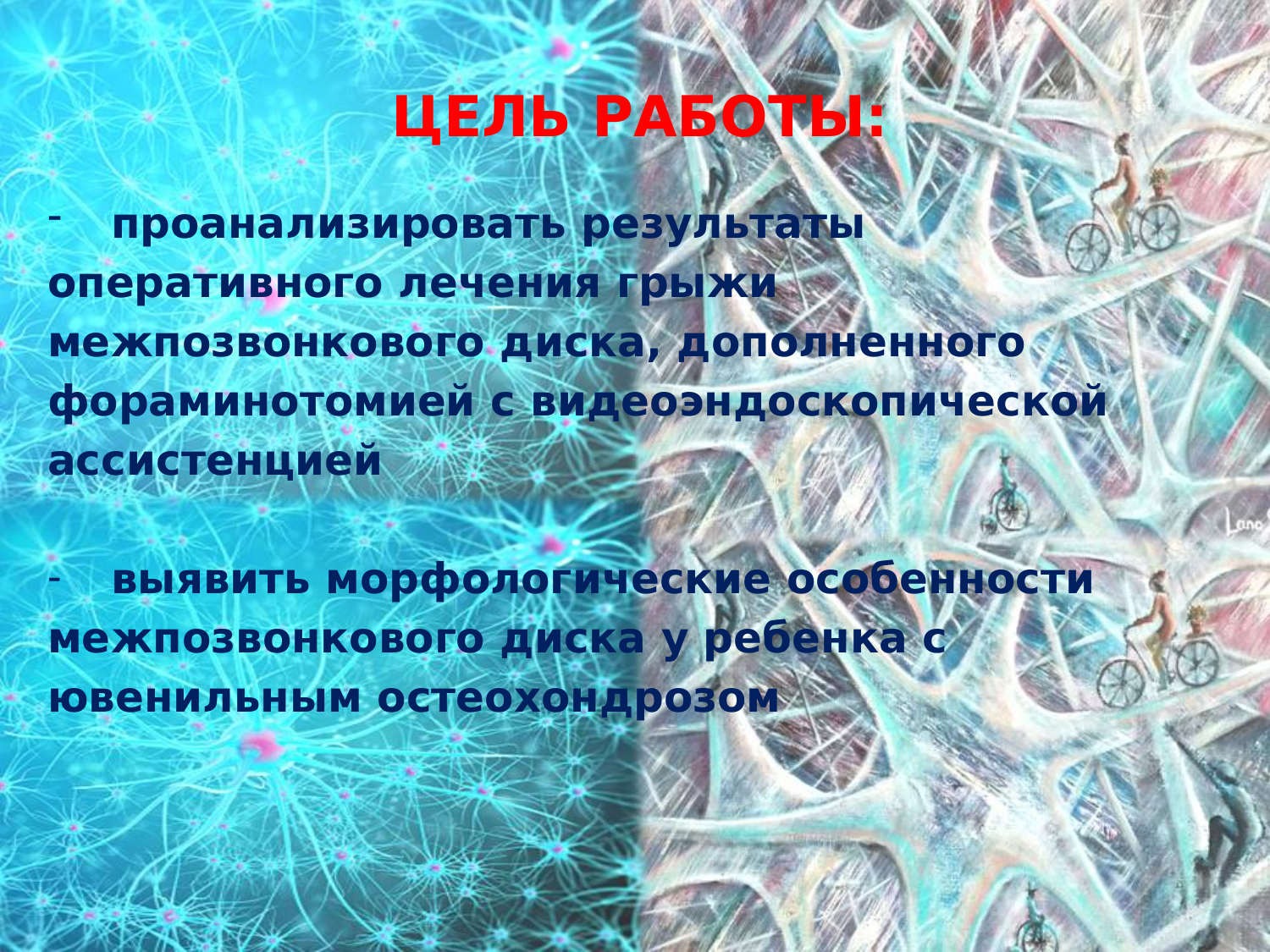

# ЦЕЛЬ РАБОТЫ:
проанализировать результаты
оперативного лечения грыжи
межпозвонкового диска, дополненного
фораминотомией с видеоэндоскопической
ассистенцией

выявить морфологические особенности
межпозвонкового диска у ребенка с
ювенильным остеохондрозом